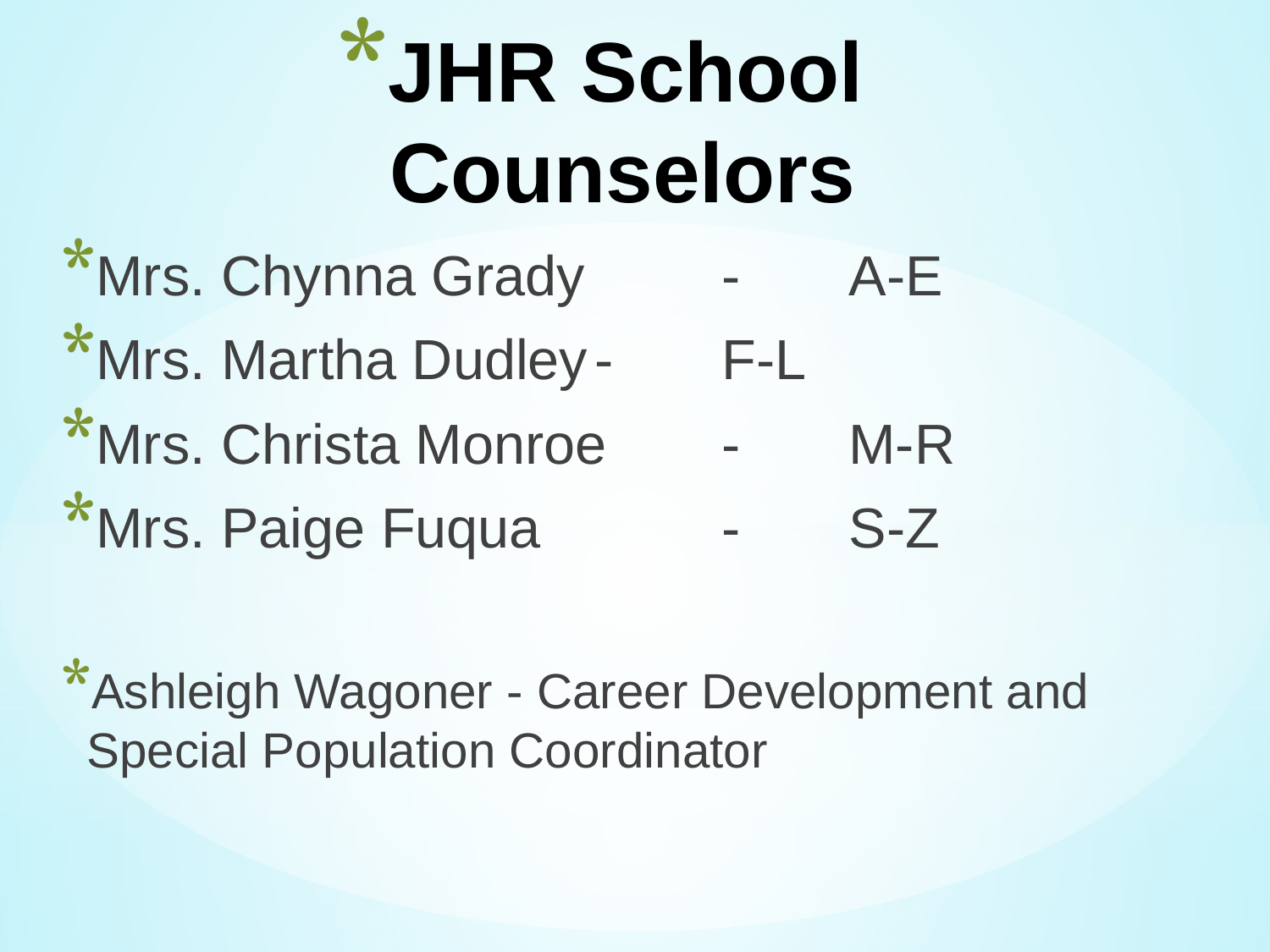

# JHR School Counselors
Mrs. Chynna Grady 	-	A-E
Mrs. Martha Dudley	-	F-L
Mrs. Christa Monroe	-	M-R
Mrs. Paige Fuqua		-	S-Z

Ashleigh Wagoner - Career Development and Special Population Coordinator